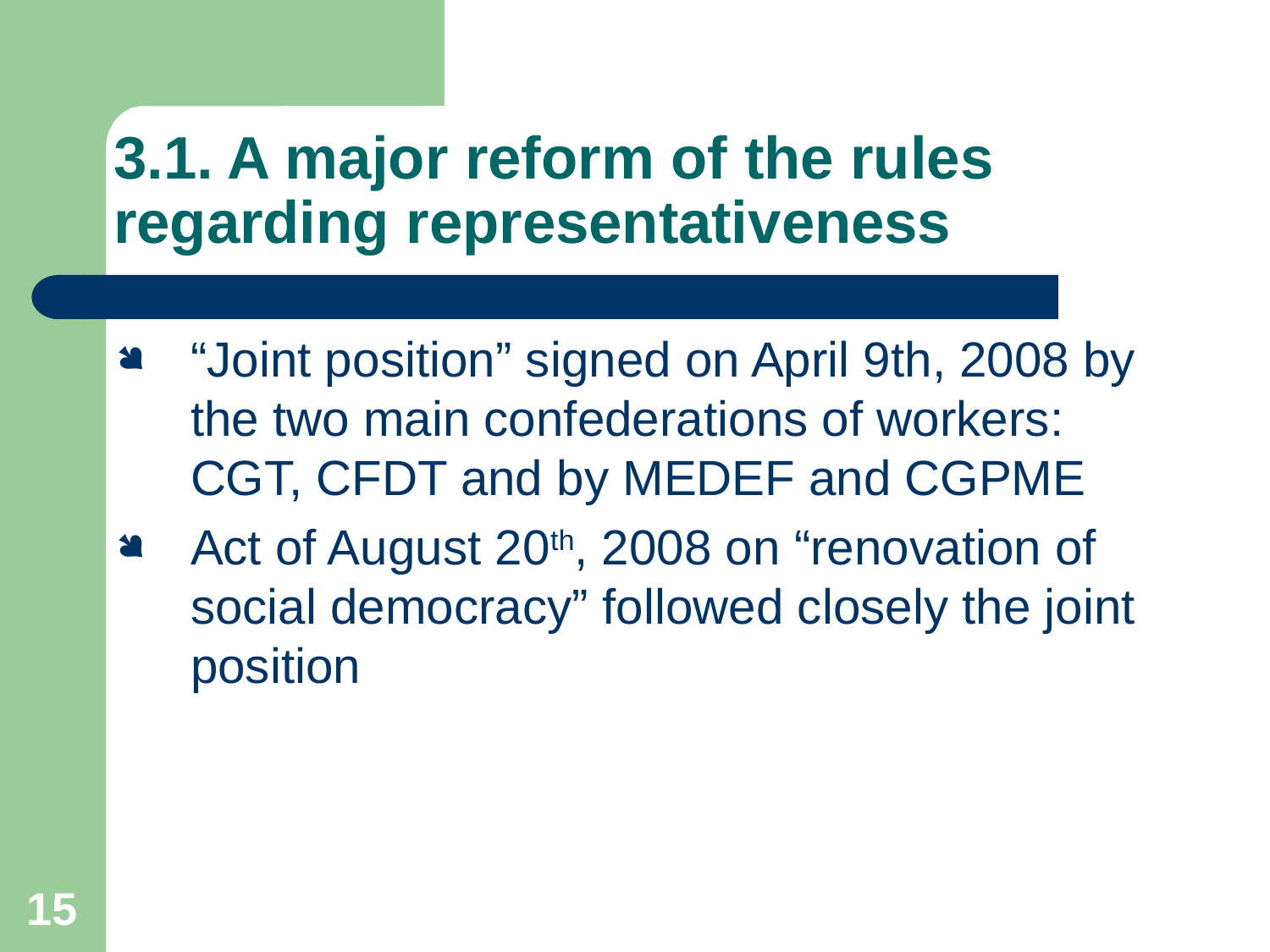

3.1. A major reform of the rules regarding representativeness
“Joint position” signed on April 9th, 2008 by the two main confederations of workers: CGT, CFDT and by MEDEF and CGPME
Act of August 20th, 2008 on “renovation of social democracy” followed closely the joint position
15